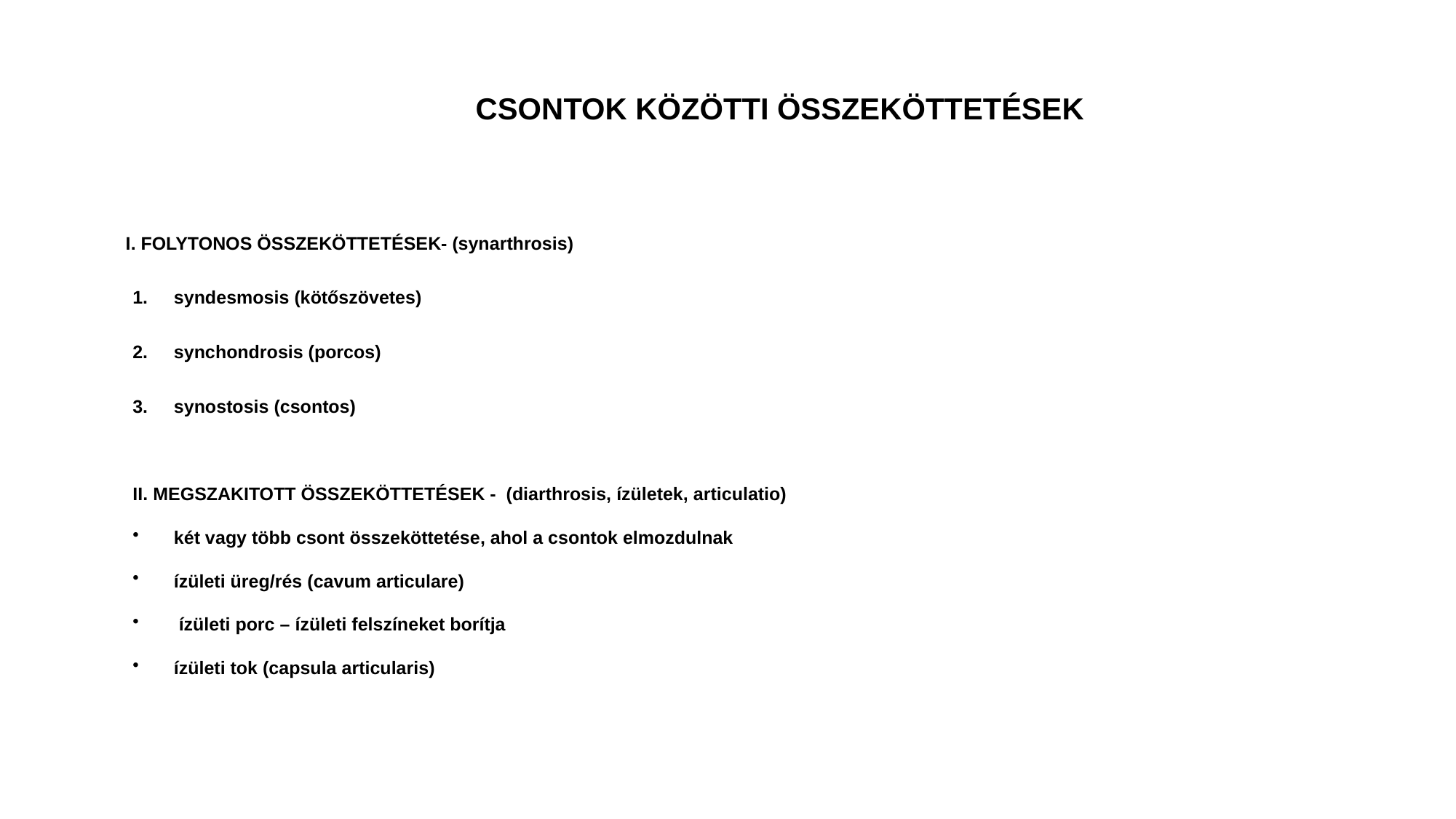

# CSONTOK KÖZÖTTI ÖSSZEKÖTTETÉSEK

                    I. FOLYTONOS ÖSSZEKÖTTETÉSEK- (synarthrosis)
syndesmosis (kötőszövetes)
synchondrosis (porcos)
synostosis (csontos)

II. MEGSZAKITOTT ÖSSZEKÖTTETÉSEK -  (diarthrosis, ízületek, articulatio)
két vagy több csont összeköttetése, ahol a csontok elmozdulnak
ízületi üreg/rés (cavum articulare)
 ízületi porc – ízületi felszíneket borítja
ízületi tok (capsula articularis)